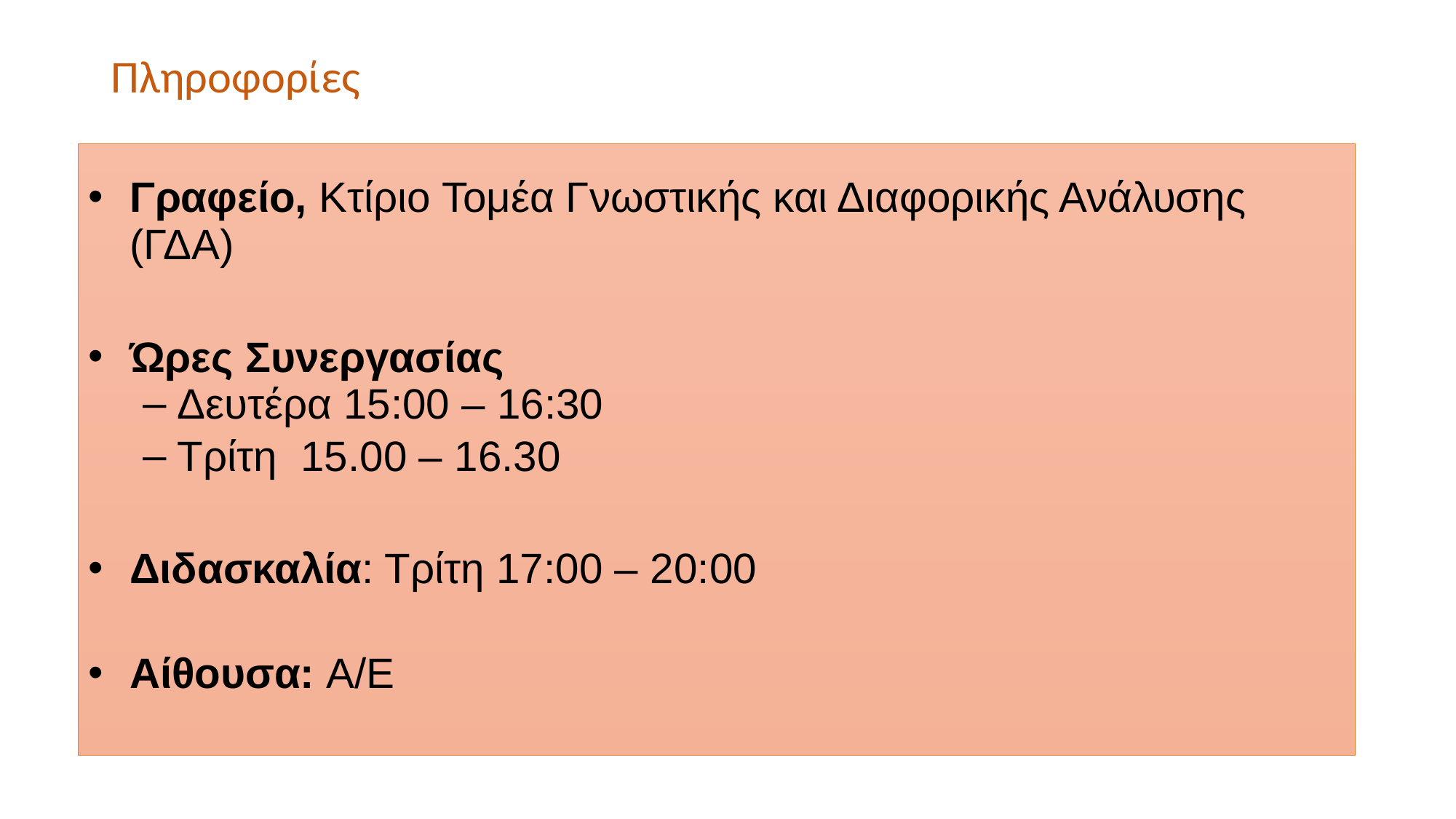

# Πληροφορίες

Γραφείο, Κτίριο Τομέα Γνωστικής και Διαφορικής Ανάλυσης (ΓΔΑ)

Ώρες Συνεργασίας
Δευτέρα 15:00 – 16:30
Τρίτη  15.00 – 16.30

Διδασκαλία: Τρίτη 17:00 – 20:00

Αίθουσα: A/E